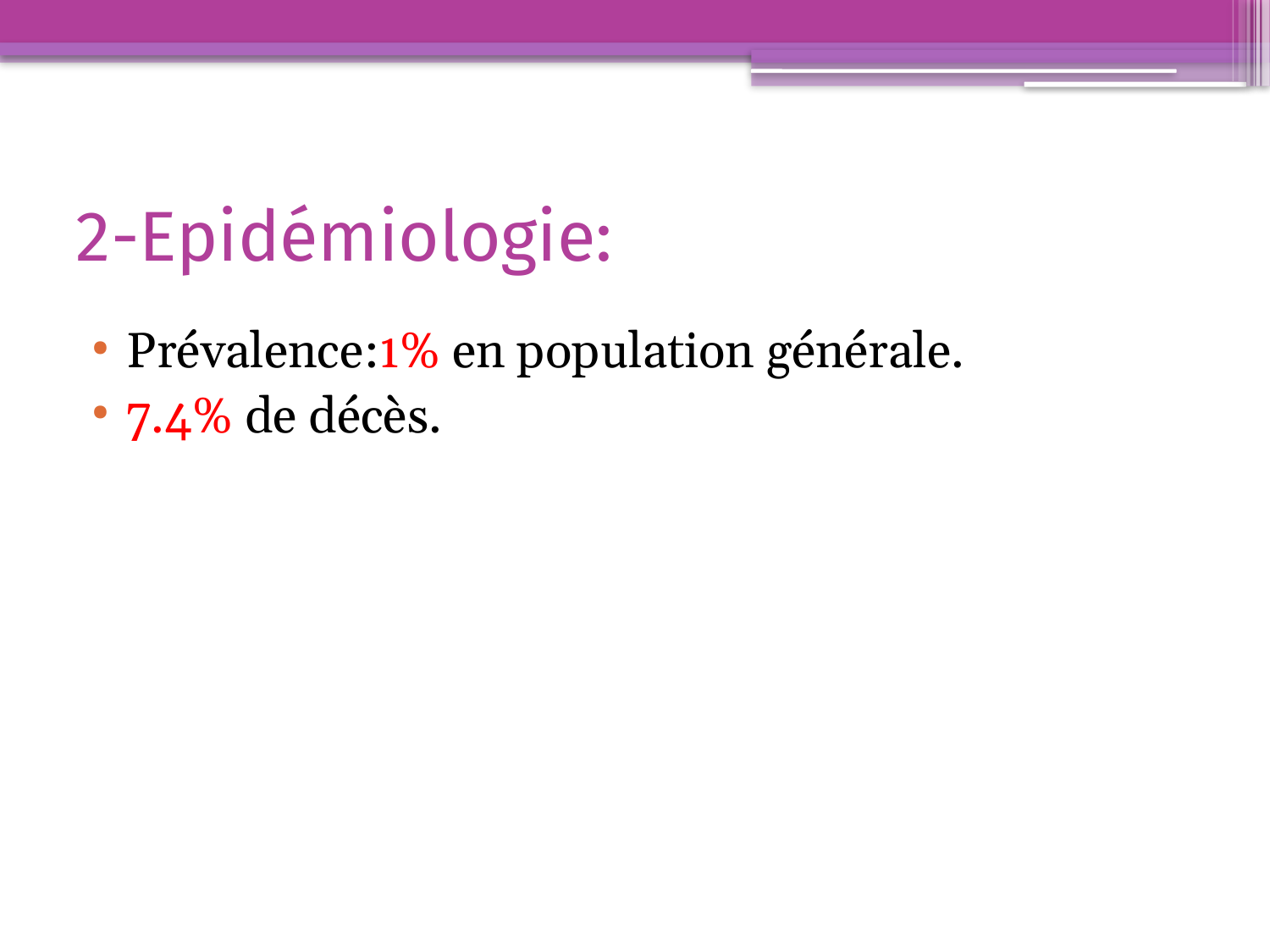

# 2-Epidémiologie:
Prévalence:1% en population générale.
7.4% de décès.